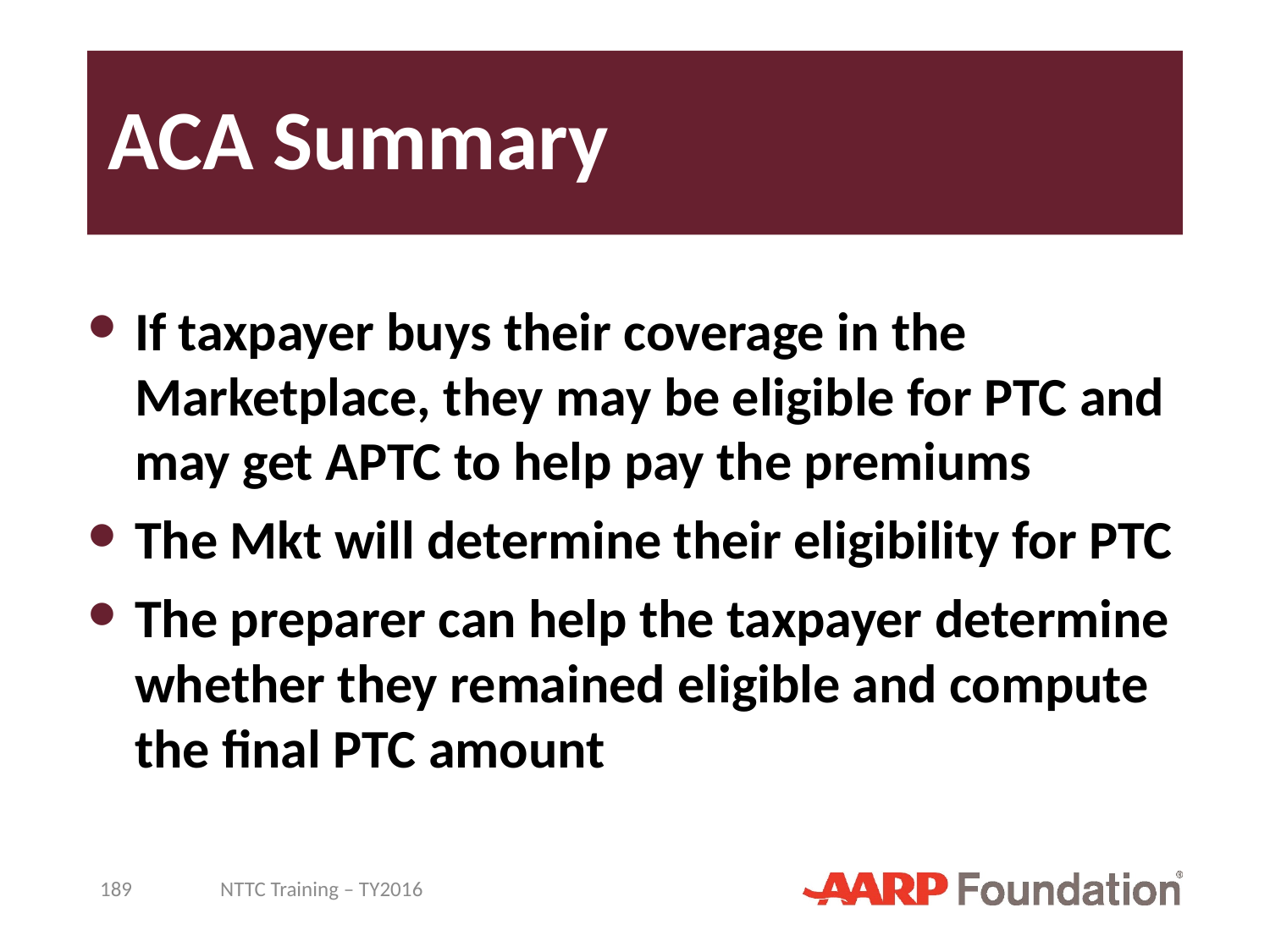

# ACA Summary
If taxpayer buys their coverage in the Marketplace, they may be eligible for PTC and may get APTC to help pay the premiums
The Mkt will determine their eligibility for PTC
The preparer can help the taxpayer determine whether they remained eligible and compute the final PTC amount
189
NTTC Training – TY2016